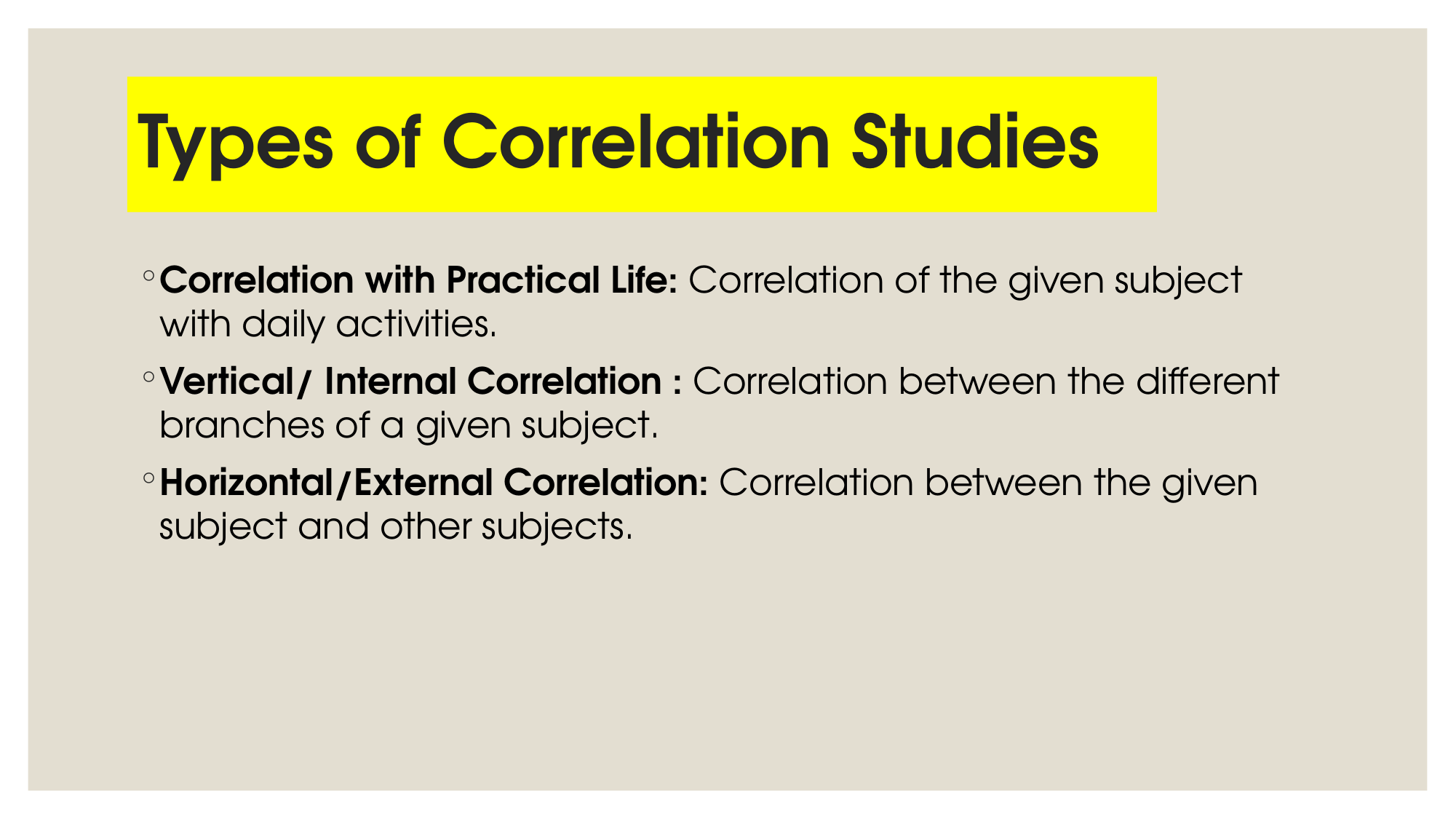

# Types of Correlation Studies
Correlation with Practical Life: Correlation of the given subject with daily activities.
Vertical/ Internal Correlation : Correlation between the different branches of a given subject.
Horizontal/External Correlation: Correlation between the given subject and other subjects.